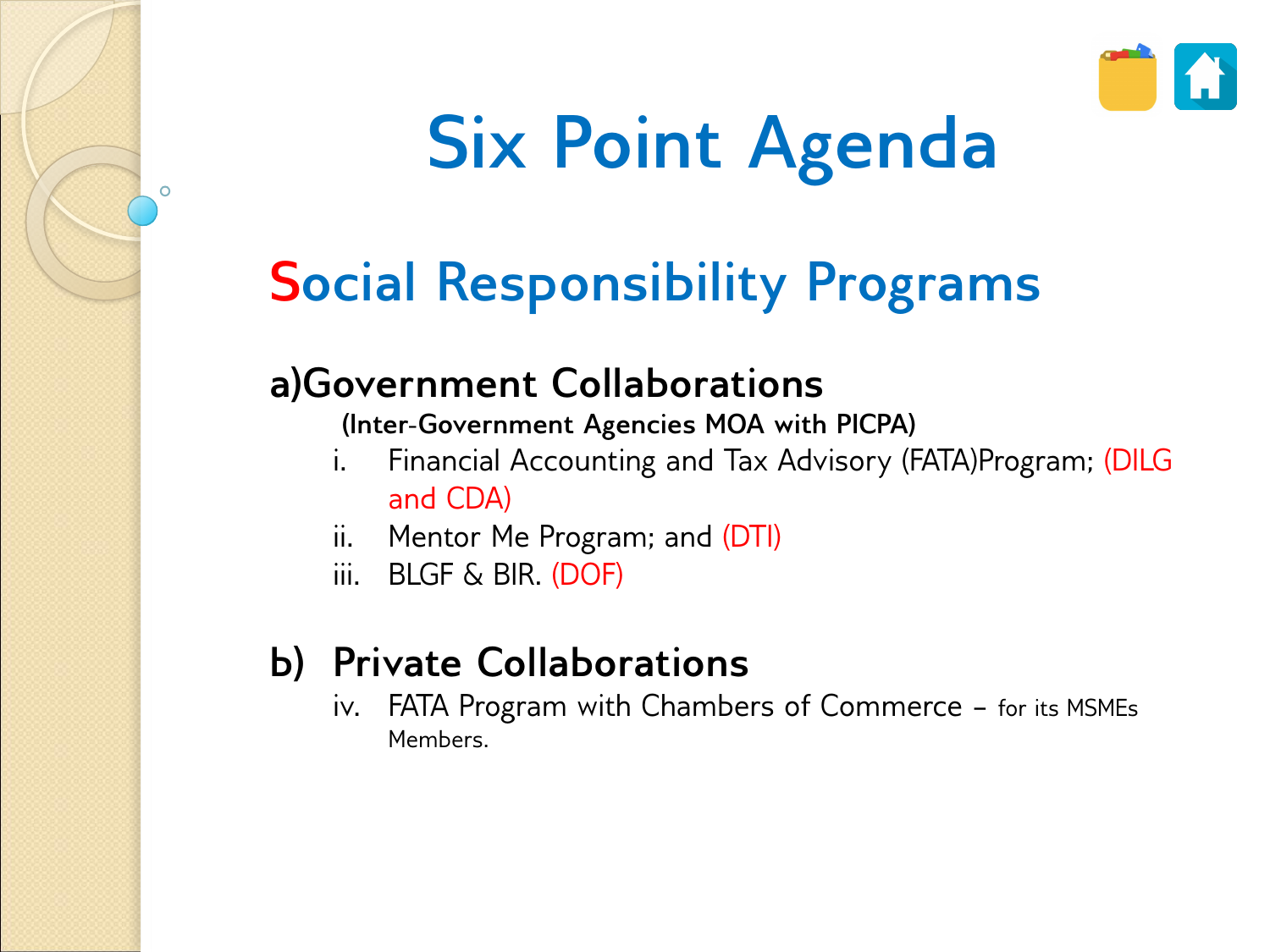

# Six Point Agenda
Social Responsibility Programs

Government Collaborations
        (Inter-Government Agencies MOA with PICPA)
Financial Accounting and Tax Advisory (FATA)Program; (DILG and CDA)
Mentor Me Program; and (DTI)
BLGF & BIR. (DOF)

b)  Private Collaborations
FATA Program with Chambers of Commerce – for its MSMEs Members.